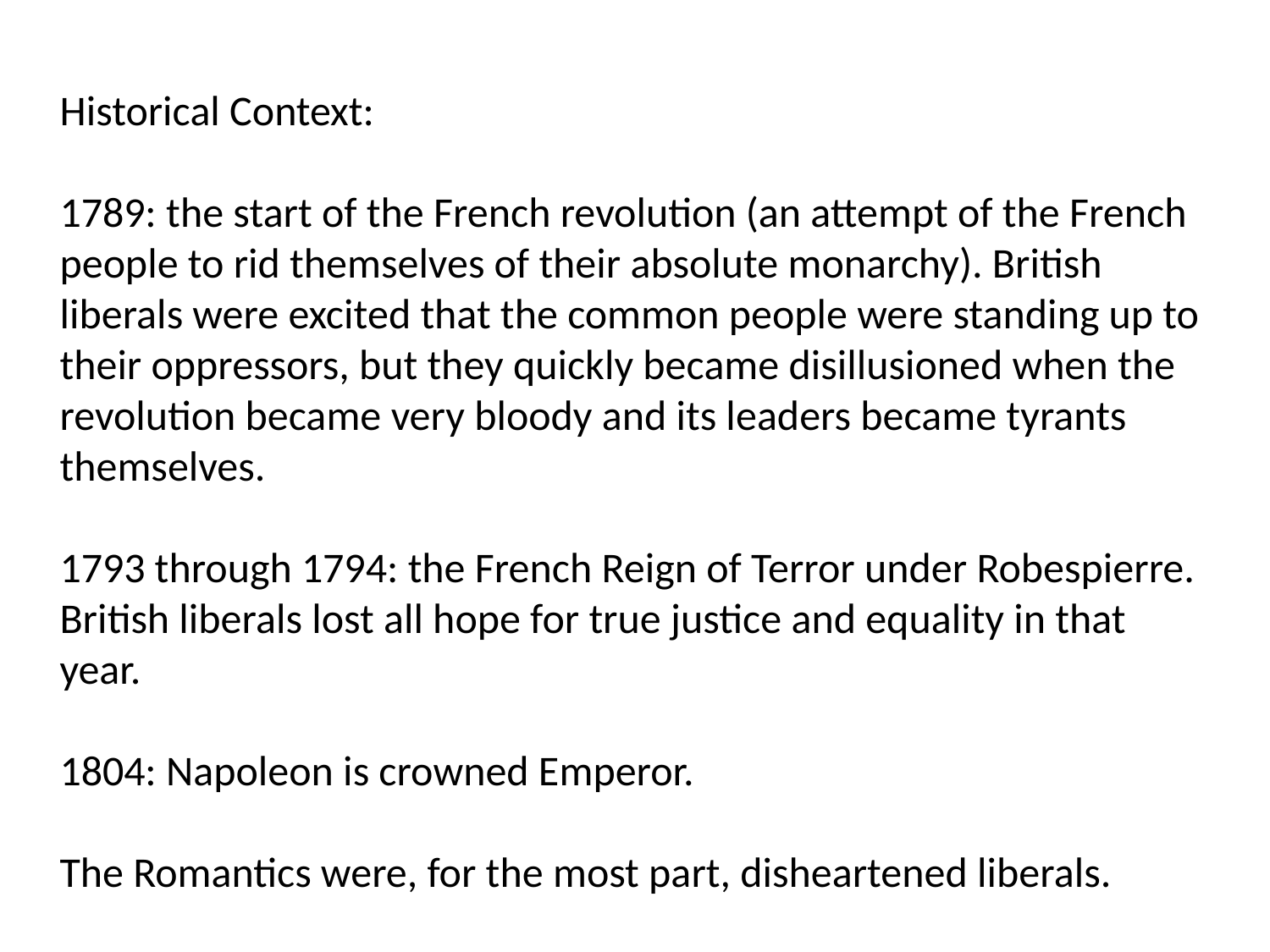

Historical Context:

1789: the start of the French revolution (an attempt of the French people to rid themselves of their absolute monarchy). British liberals were excited that the common people were standing up to their oppressors, but they quickly became disillusioned when the revolution became very bloody and its leaders became tyrants themselves.

1793 through 1794: the French Reign of Terror under Robespierre. British liberals lost all hope for true justice and equality in that year.

1804: Napoleon is crowned Emperor.

The Romantics were, for the most part, disheartened liberals.